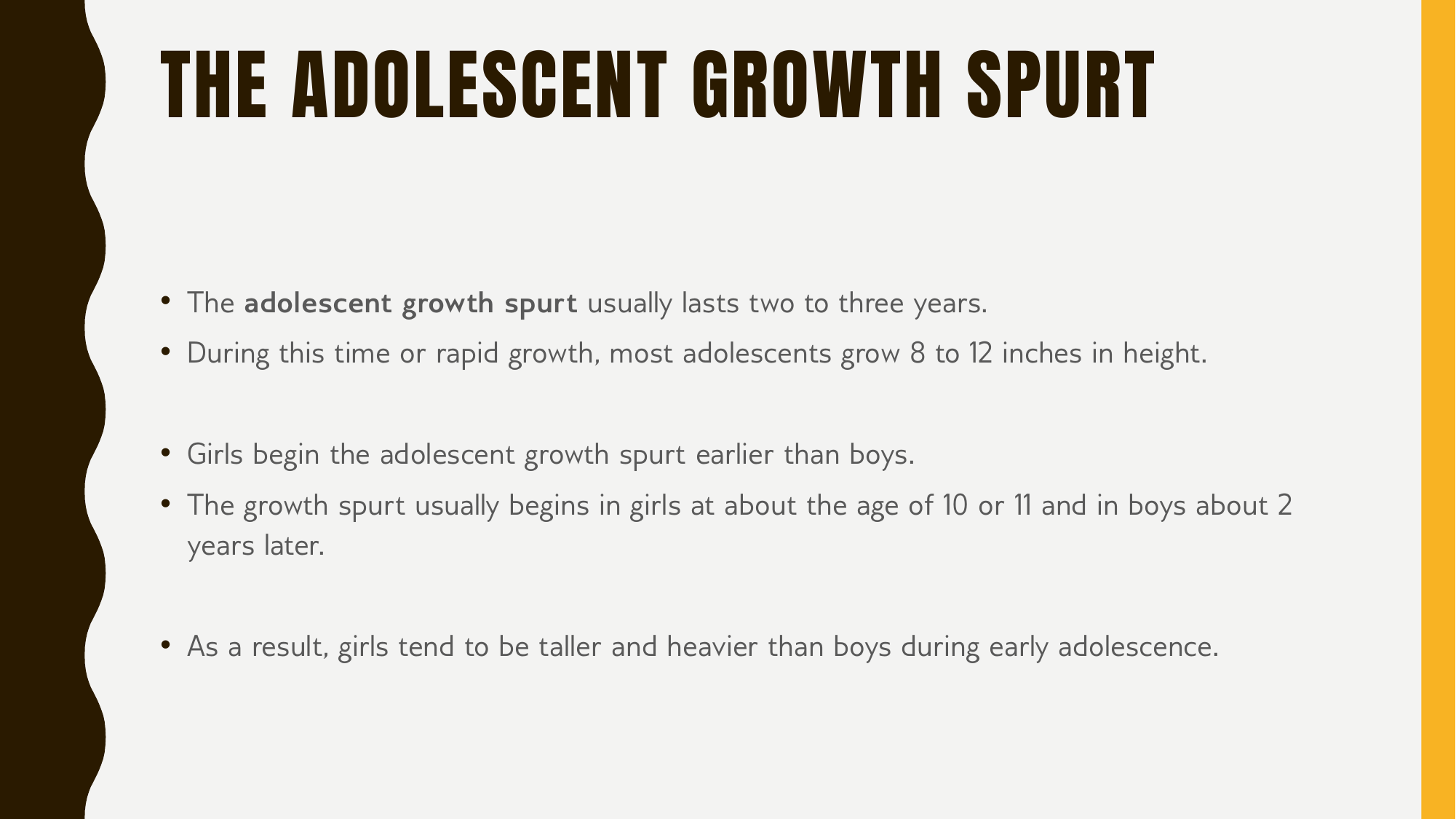

# The Adolescent Growth spurt
The adolescent growth spurt usually lasts two to three years.
During this time or rapid growth, most adolescents grow 8 to 12 inches in height.

Girls begin the adolescent growth spurt earlier than boys.
The growth spurt usually begins in girls at about the age of 10 or 11 and in boys about 2 years later.

As a result, girls tend to be taller and heavier than boys during early adolescence.